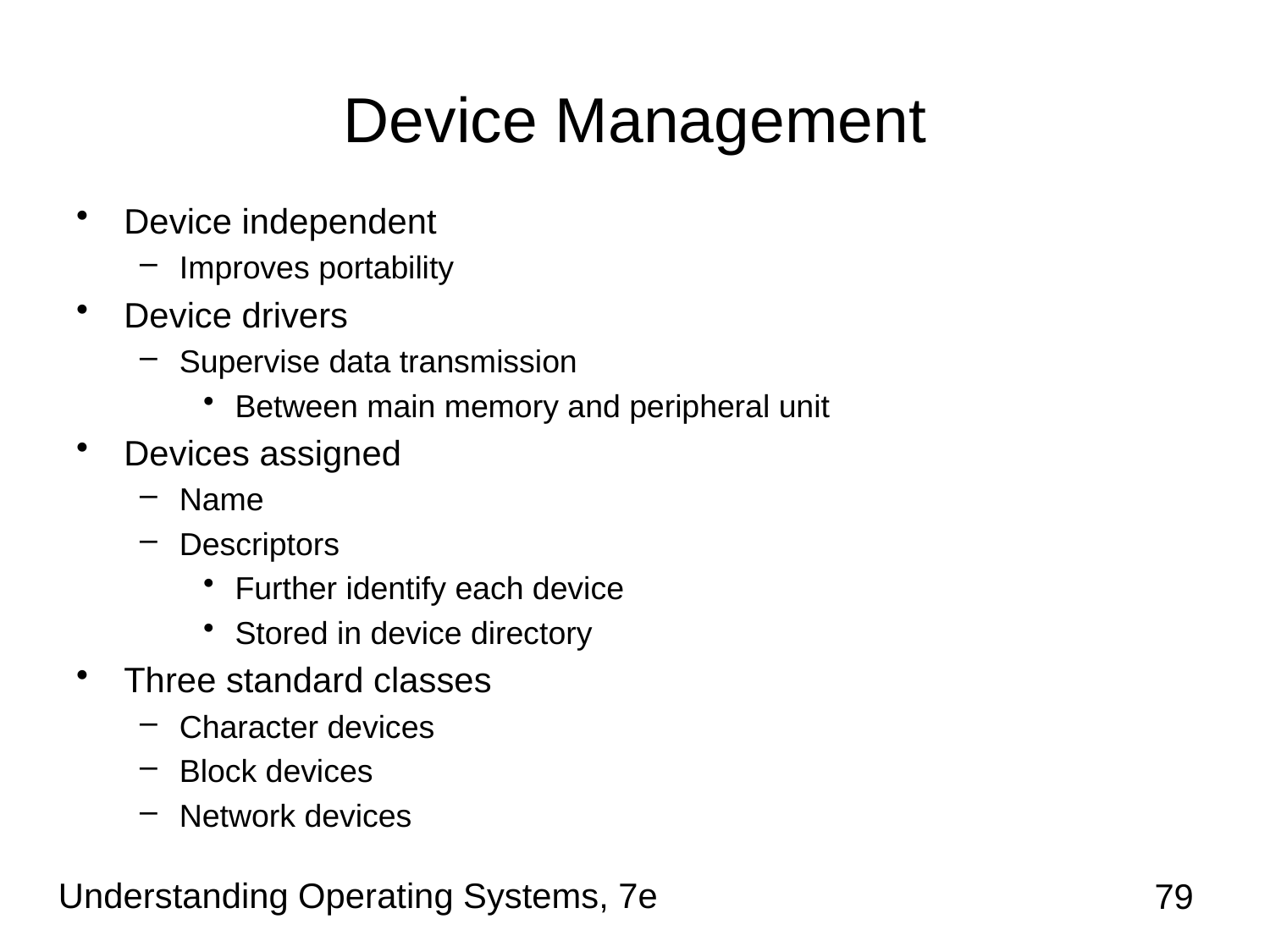

# Device Management
Device independent
Improves portability
Device drivers
Supervise data transmission
Between main memory and peripheral unit
Devices assigned
Name
Descriptors
Further identify each device
Stored in device directory
Three standard classes
Character devices
Block devices
Network devices

Understanding Operating Systems, 7e
79